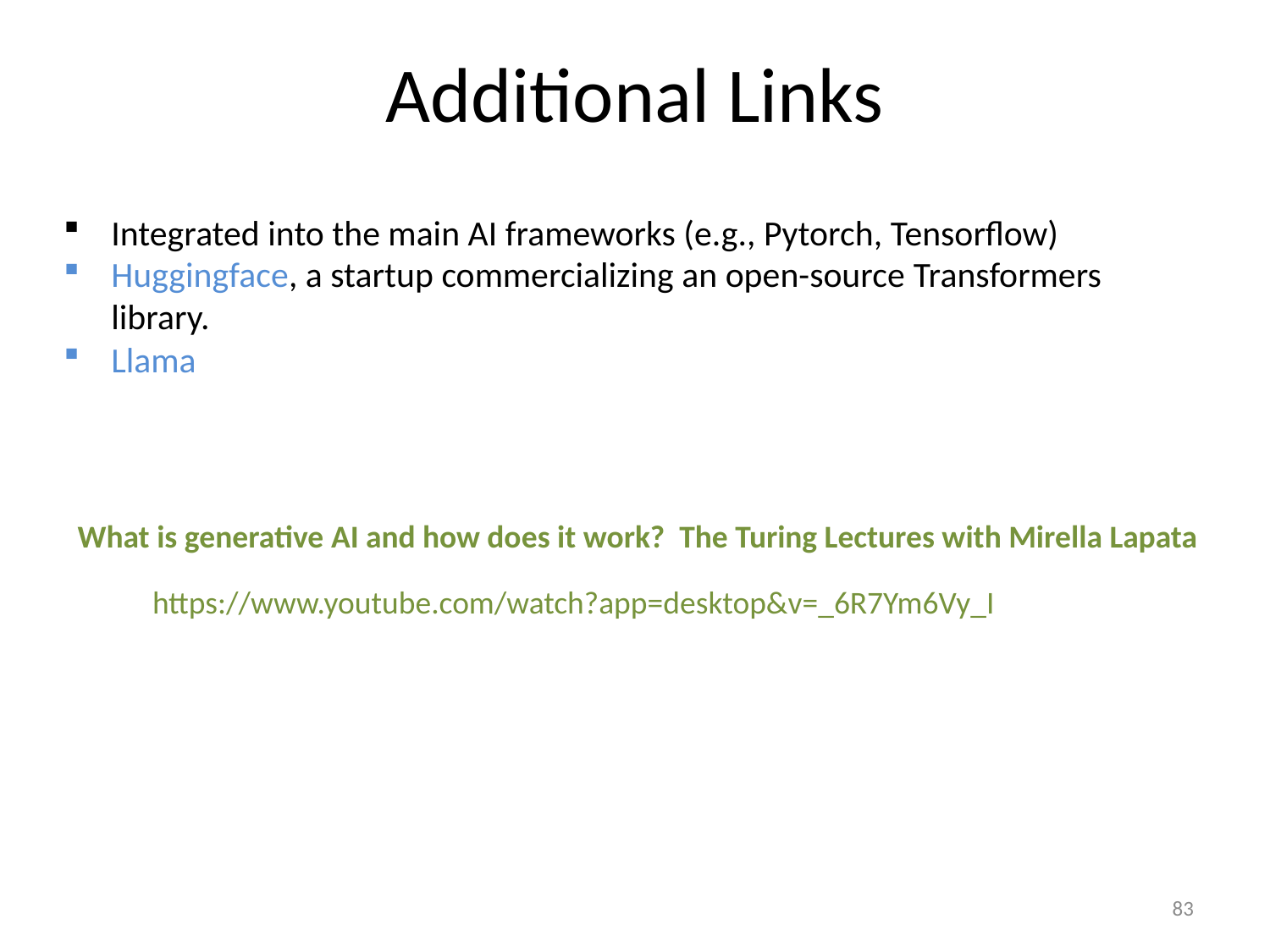

Additional Links

Integrated into the main AI frameworks (e.g., Pytorch, Tensorflow)
Huggingface, a startup commercializing an open-source Transformers library.
Llama
What is generative AI and how does it work?  The Turing Lectures with Mirella Lapata
https://www.youtube.com/watch?app=desktop&v=_6R7Ym6Vy_I
83